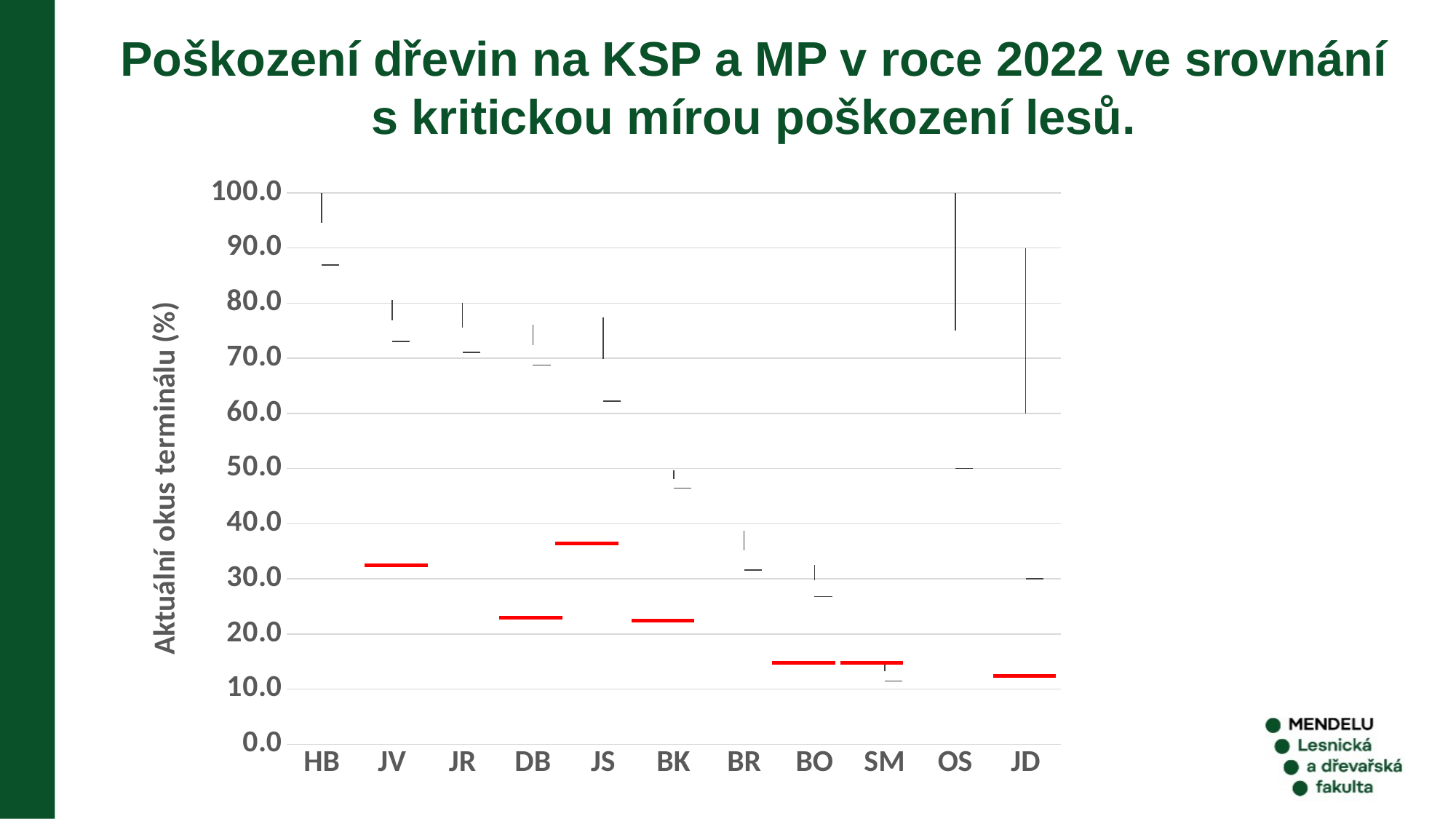

# Poškození dřevin na KSP a MP v roce 2022 ve srovnání s kritickou mírou poškození lesů.

[unsupported chart]